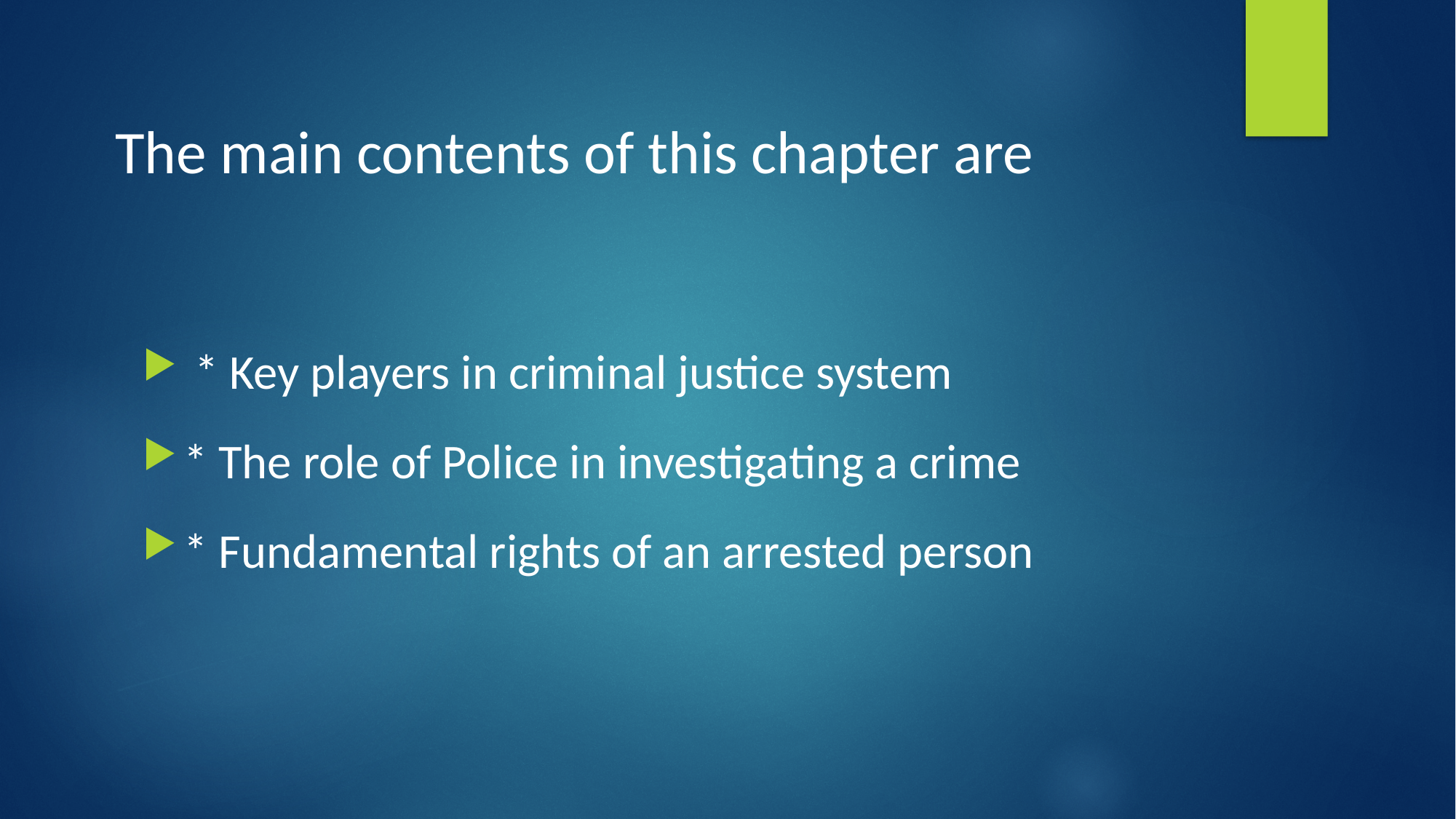

# The main contents of this chapter are

 * Key players in criminal justice system
* The role of Police in investigating a crime
* Fundamental rights of an arrested person